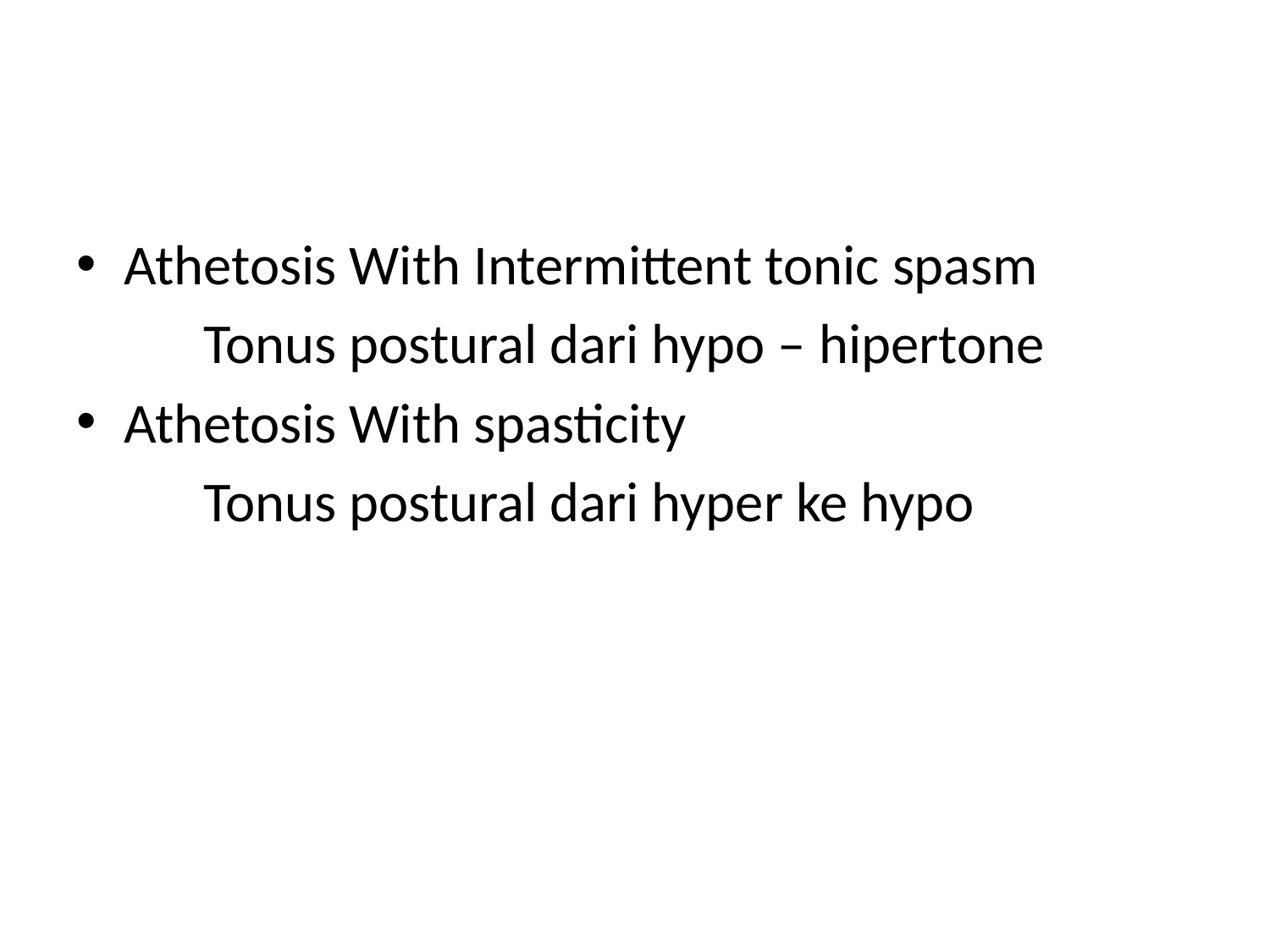

#
Athetosis With Intermittent tonic spasm
	Tonus postural dari hypo – hipertone
Athetosis With spasticity
	Tonus postural dari hyper ke hypo